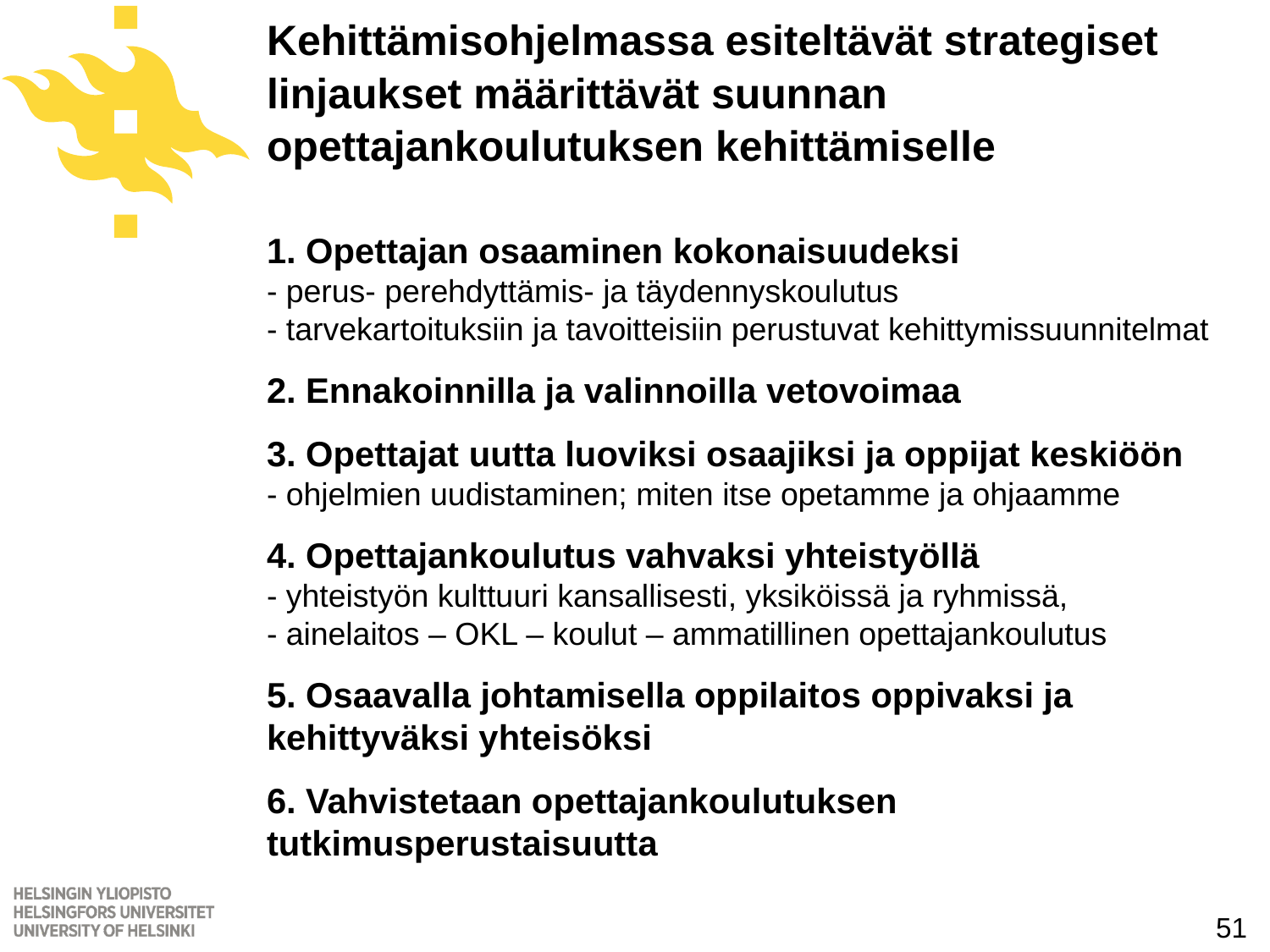

# Kehittämisohjelmassa esiteltävät strategiset linjaukset määrittävät suunnan opettajankoulutuksen kehittämiselle
1. Opettajan osaaminen kokonaisuudeksi
- perus- perehdyttämis- ja täydennyskoulutus
- tarvekartoituksiin ja tavoitteisiin perustuvat kehittymissuunnitelmat
2. Ennakoinnilla ja valinnoilla vetovoimaa
3. Opettajat uutta luoviksi osaajiksi ja oppijat keskiöön
- ohjelmien uudistaminen; miten itse opetamme ja ohjaamme
4. Opettajankoulutus vahvaksi yhteistyöllä
- yhteistyön kulttuuri kansallisesti, yksiköissä ja ryhmissä,
- ainelaitos – OKL – koulut – ammatillinen opettajankoulutus
5. Osaavalla johtamisella oppilaitos oppivaksi ja kehittyväksi yhteisöksi
6. Vahvistetaan opettajankoulutuksen tutkimusperustaisuutta

51